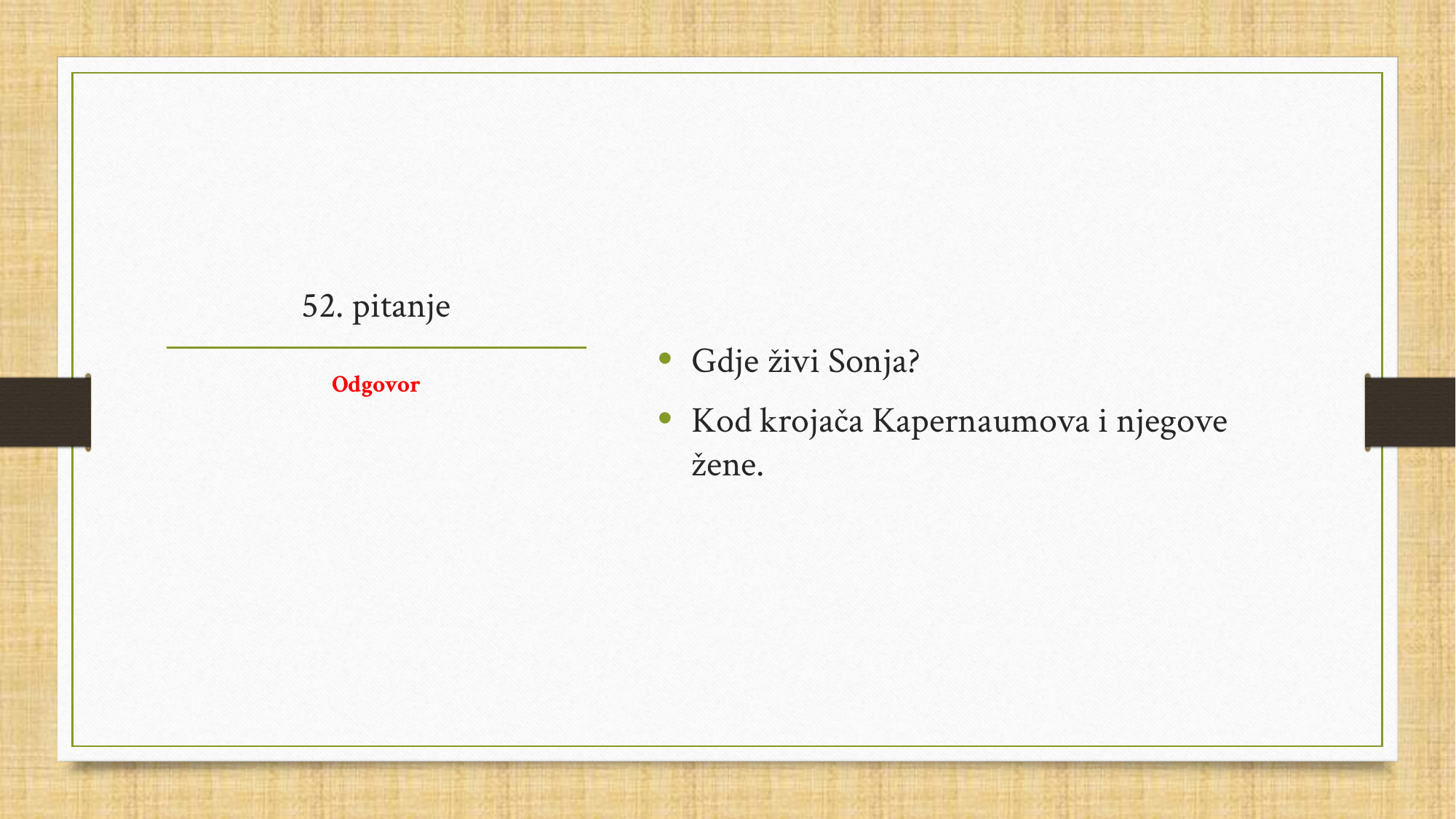

Gdje živi Sonja?
Kod krojača Kapernaumova i njegove žene.
# 52. pitanje
Odgovor